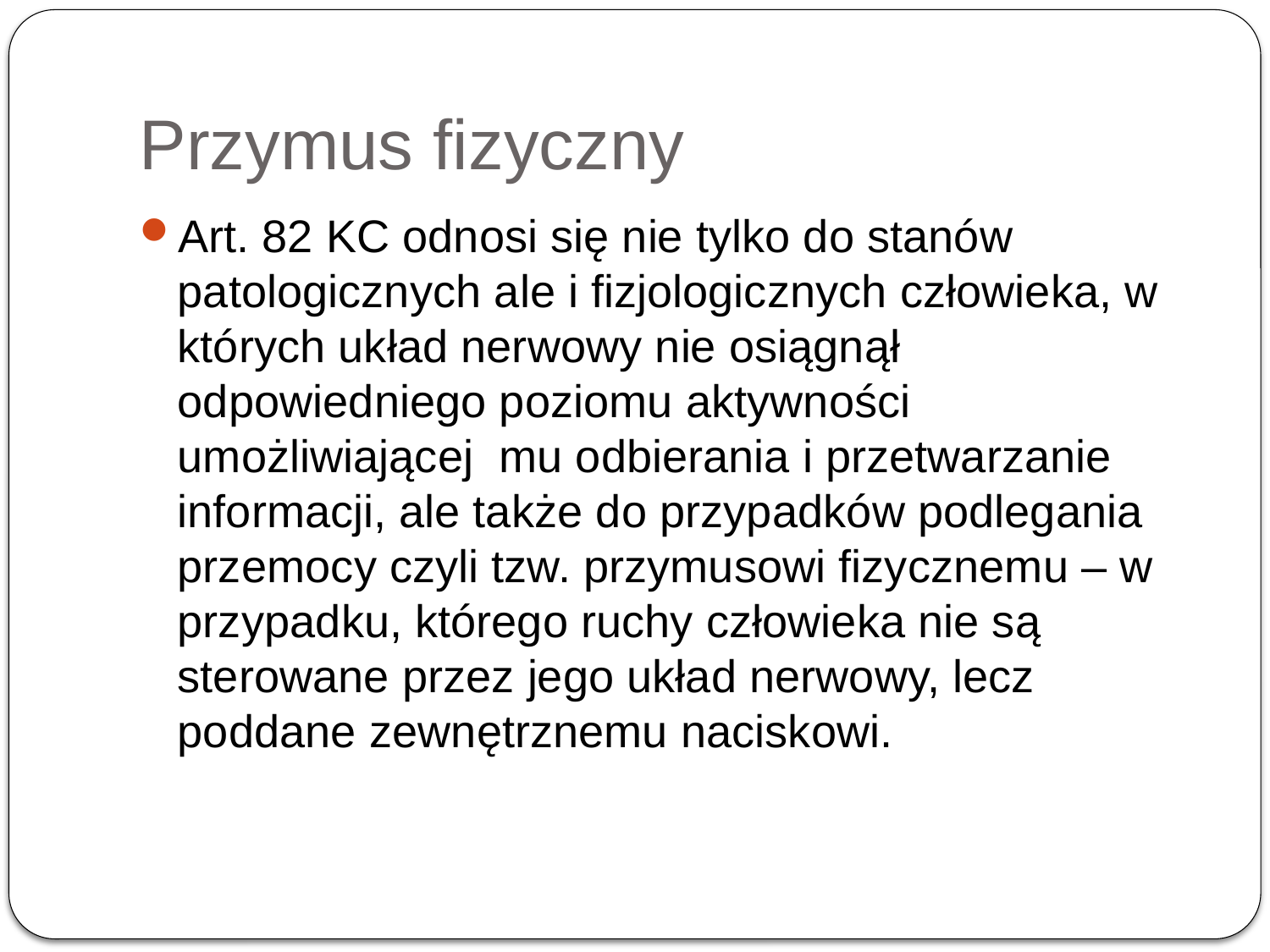

# Przymus fizyczny
Art. 82 KC odnosi się nie tylko do stanów patologicznych ale i fizjologicznych człowieka, w których układ nerwowy nie osiągnął odpowiedniego poziomu aktywności umożliwiającej  mu odbierania i przetwarzanie informacji, ale także do przypadków podlegania przemocy czyli tzw. przymusowi fizycznemu – w przypadku, którego ruchy człowieka nie są sterowane przez jego układ nerwowy, lecz poddane zewnętrznemu naciskowi.